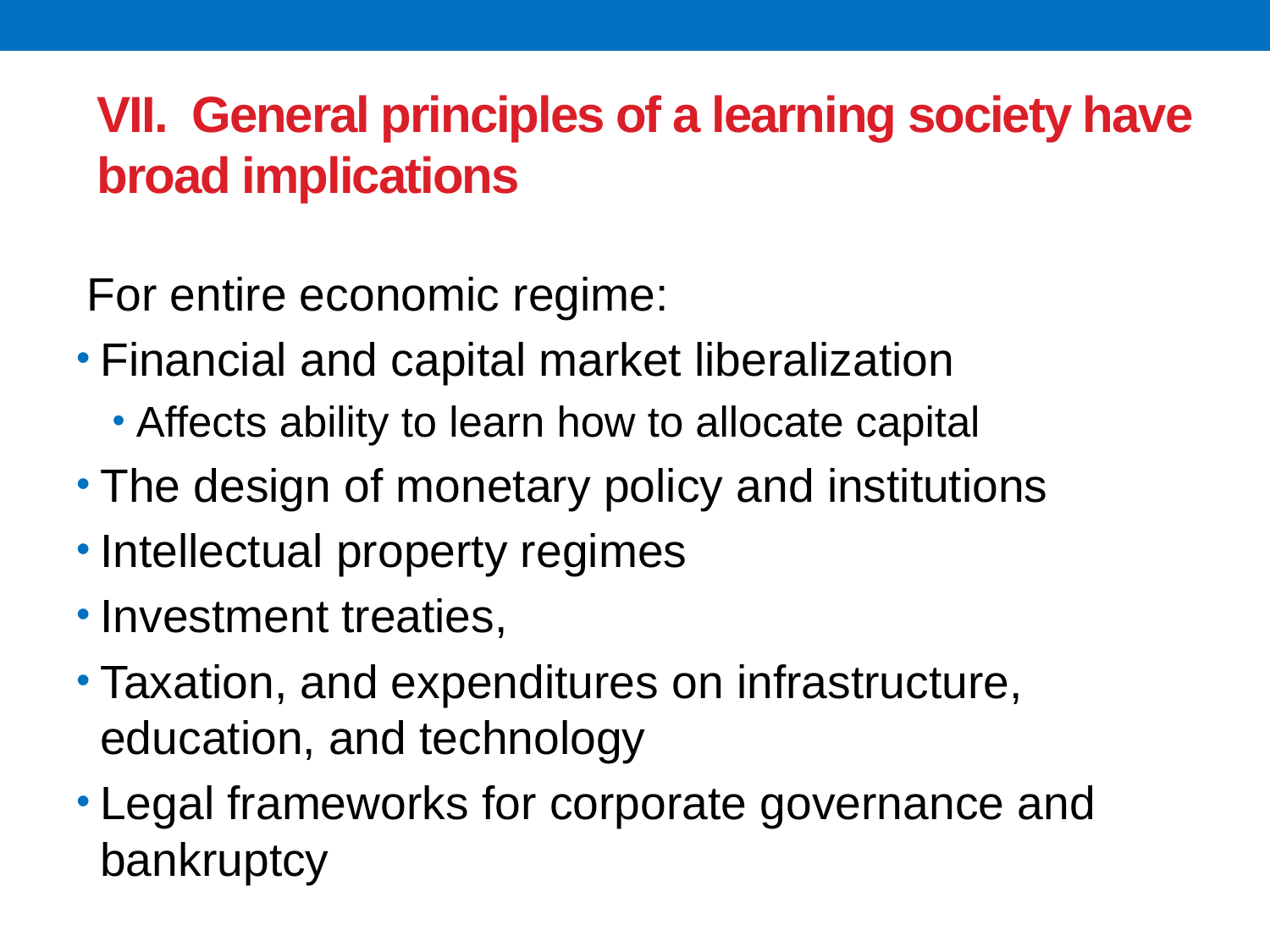

# VII.  General principles of a learning society have broad implications

For entire economic regime:
Financial and capital market liberalization
Affects ability to learn how to allocate capital
The design of monetary policy and institutions
Intellectual property regimes
Investment treaties,
Taxation, and expenditures on infrastructure, education, and technology
Legal frameworks for corporate governance and bankruptcy